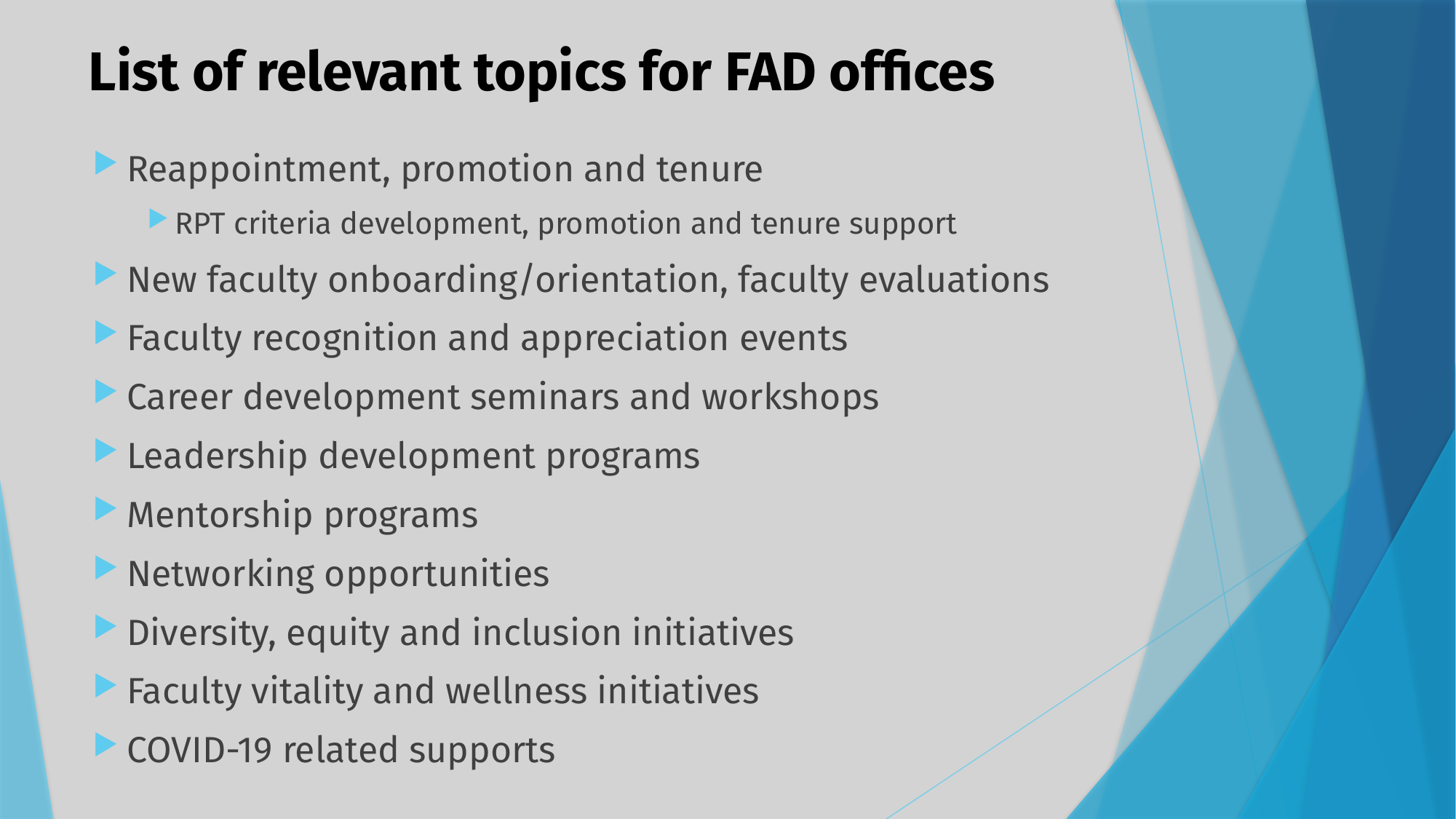

# List of relevant topics for FAD offices
Reappointment, promotion and tenure
RPT criteria development, promotion and tenure support
New faculty onboarding/orientation, faculty evaluations
Faculty recognition and appreciation events
Career development seminars and workshops
Leadership development programs
Mentorship programs
Networking opportunities
Diversity, equity and inclusion initiatives
Faculty vitality and wellness initiatives
COVID-19 related supports